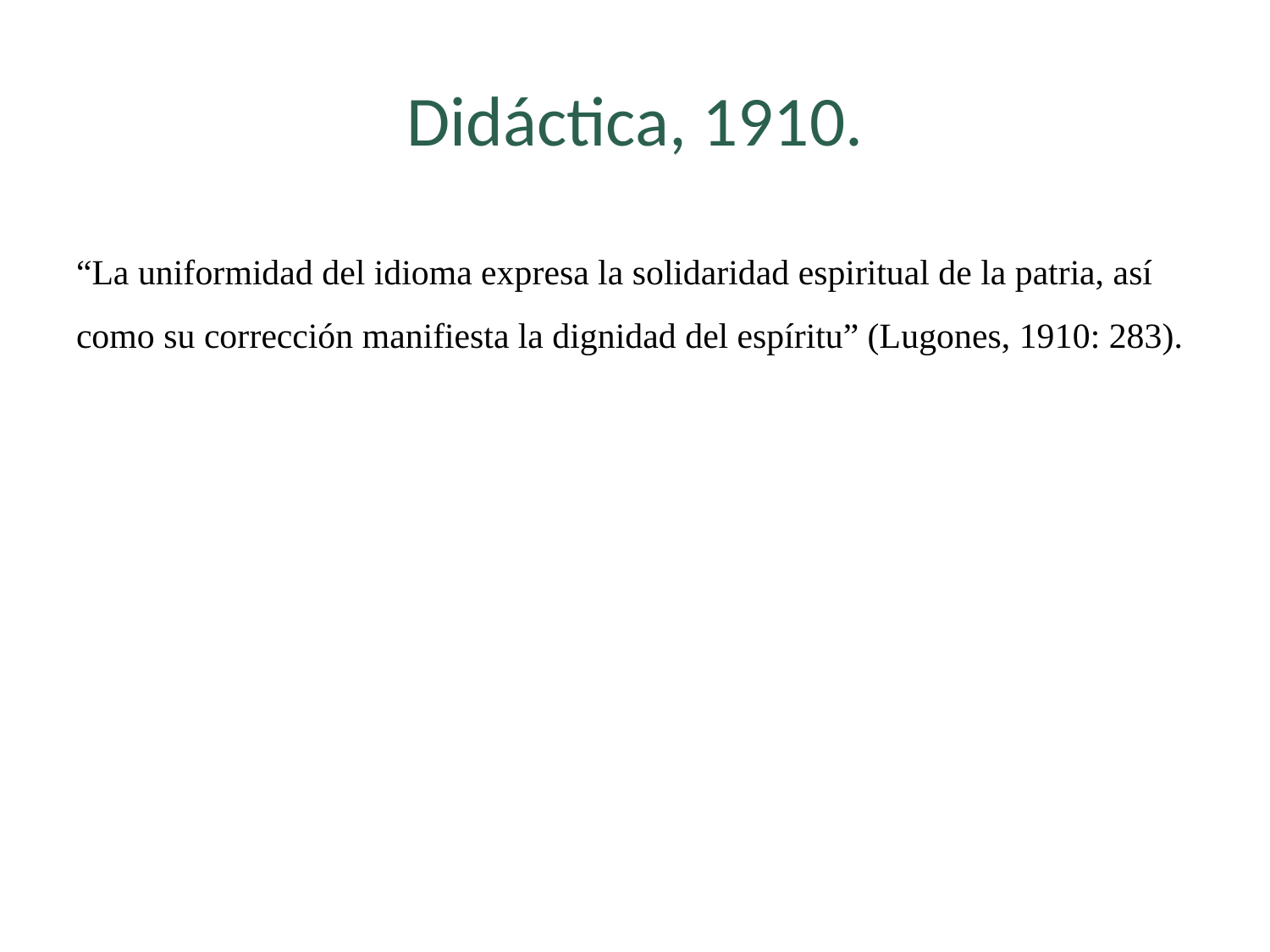

# Didáctica, 1910.
“La uniformidad del idioma expresa la solidaridad espiritual de la patria, así como su corrección manifiesta la dignidad del espíritu” (Lugones, 1910: 283).